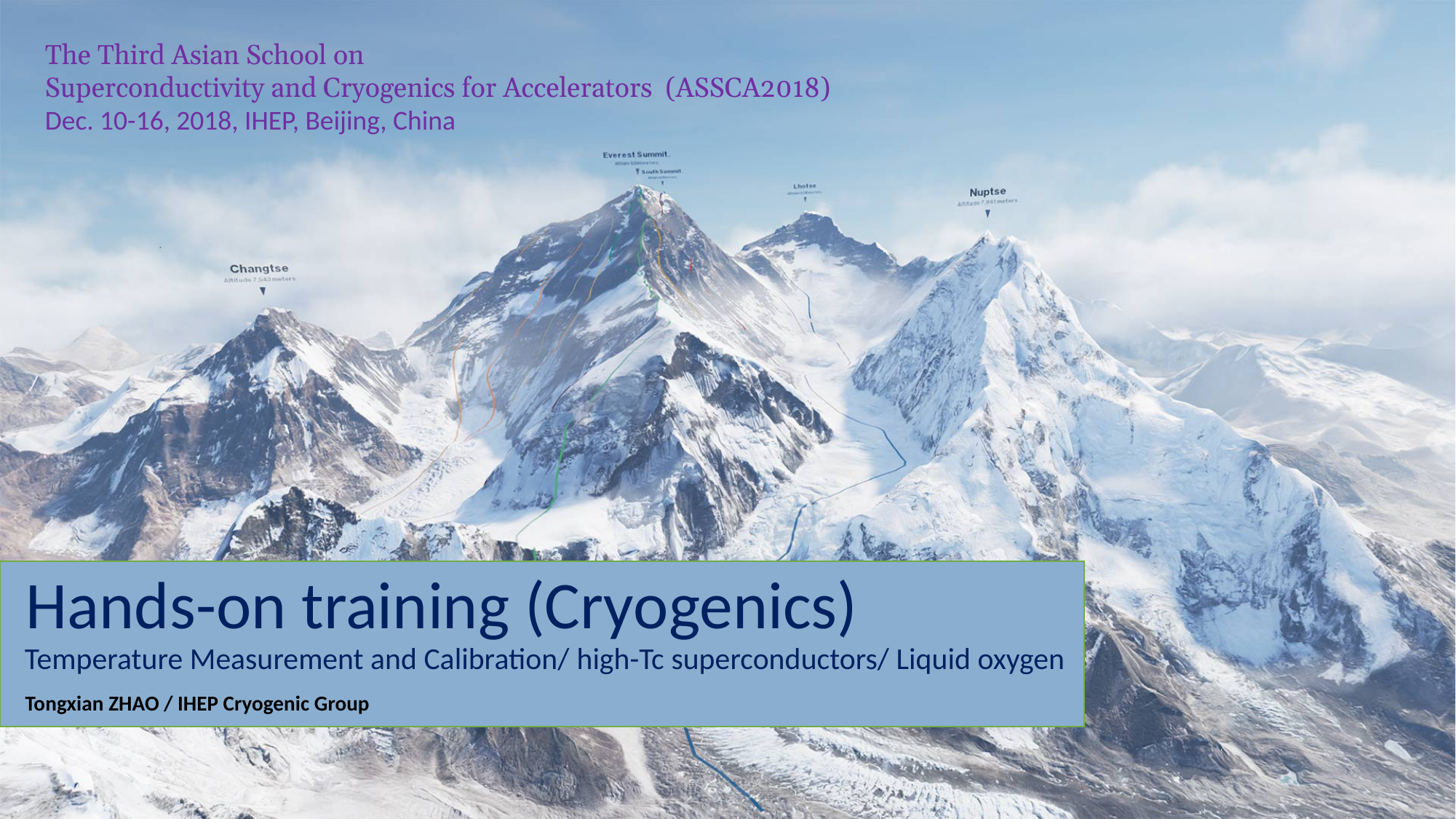

The Third Asian School on
Superconductivity and Cryogenics for Accelerators  (ASSCA2018)
Dec. 10-16, 2018, IHEP, Beijing, China
 Hands-on training (Cryogenics)
  Temperature Measurement and Calibration/ high-Tc superconductors/ Liquid oxygen

   Tongxian ZHAO / IHEP Cryogenic Group